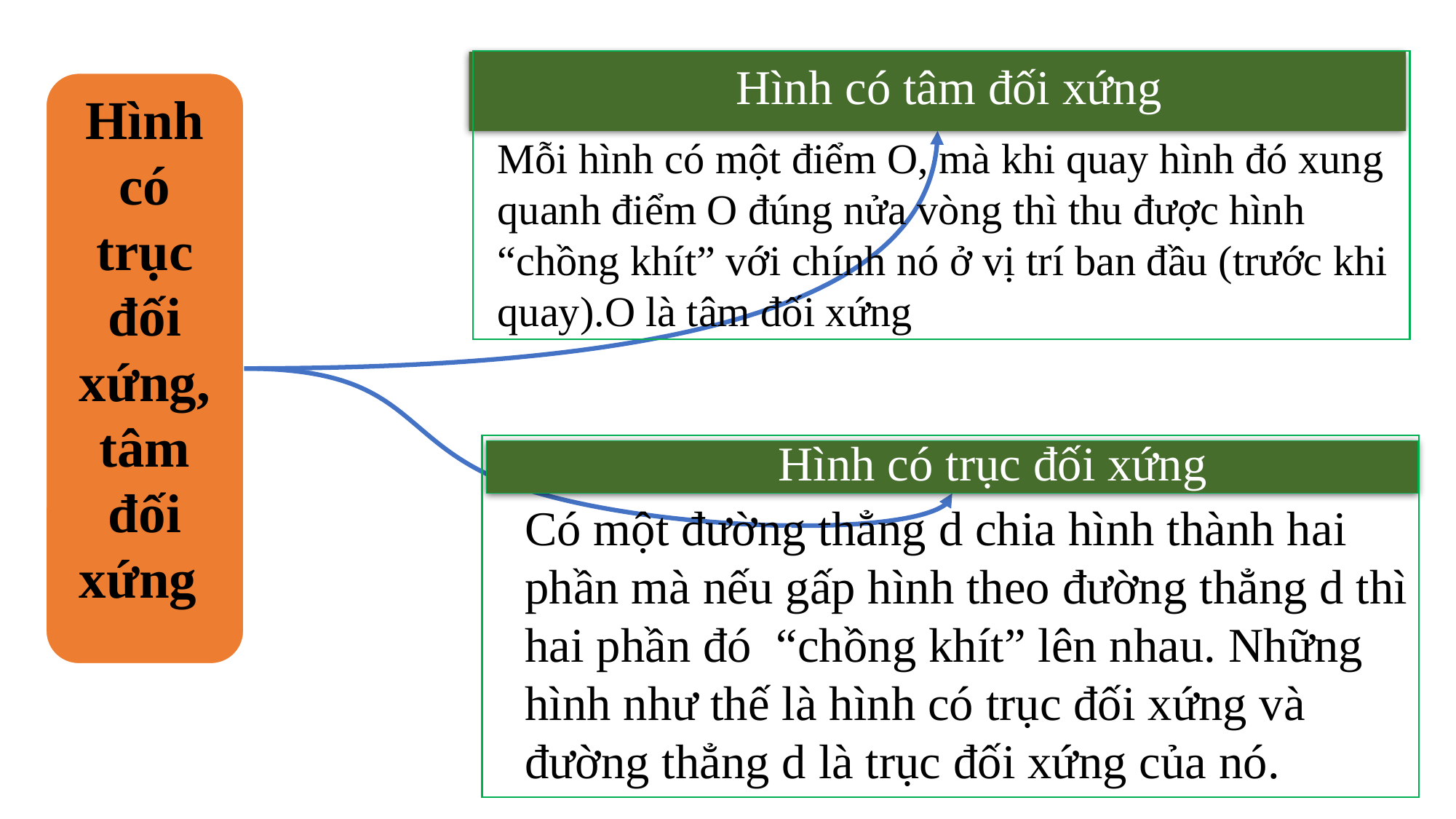

Hình có tâm đối xứng

Hình có trục đối xứng, tâm đối xứng

Mỗi hình có một điểm O, mà khi quay hình đó xung quanh điểm O đúng nửa vòng thì thu được hình “chồng khít” với chính nó ở vị trí ban đầu (trước khi quay).O là tâm đối xứng
Hình có trục đối xứng

Có một đường thẳng d chia hình thành hai phần mà nếu gấp hình theo đường thẳng d thì hai phần đó  “chồng khít” lên nhau. Những hình như thế là hình có trục đối xứng và đường thẳng d là trục đối xứng của nó.
Hình có trục đối xứng